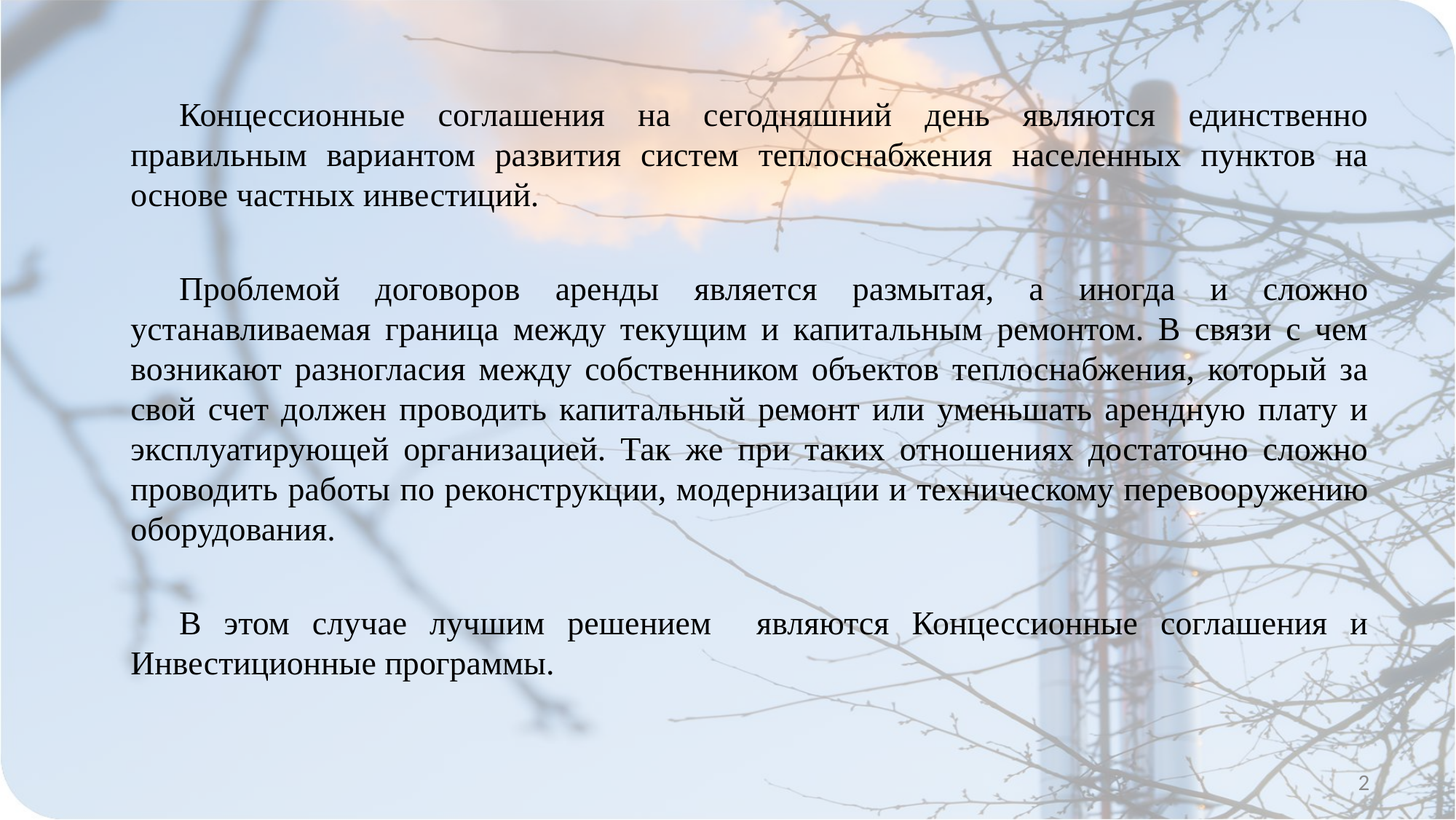

#
Концессионные соглашения на сегодняшний день являются единственно правильным вариантом развития систем теплоснабжения населенных пунктов на основе частных инвестиций.

Проблемой договоров аренды является размытая, а иногда и сложно устанавливаемая граница между текущим и капитальным ремонтом. В связи с чем возникают разногласия между собственником объектов теплоснабжения, который за свой счет должен проводить капитальный ремонт или уменьшать арендную плату и эксплуатирующей организацией. Так же при таких отношениях достаточно сложно проводить работы по реконструкции, модернизации и техническому перевооружению оборудования.

В этом случае лучшим решением  являются Концессионные соглашения и Инвестиционные программы.
2